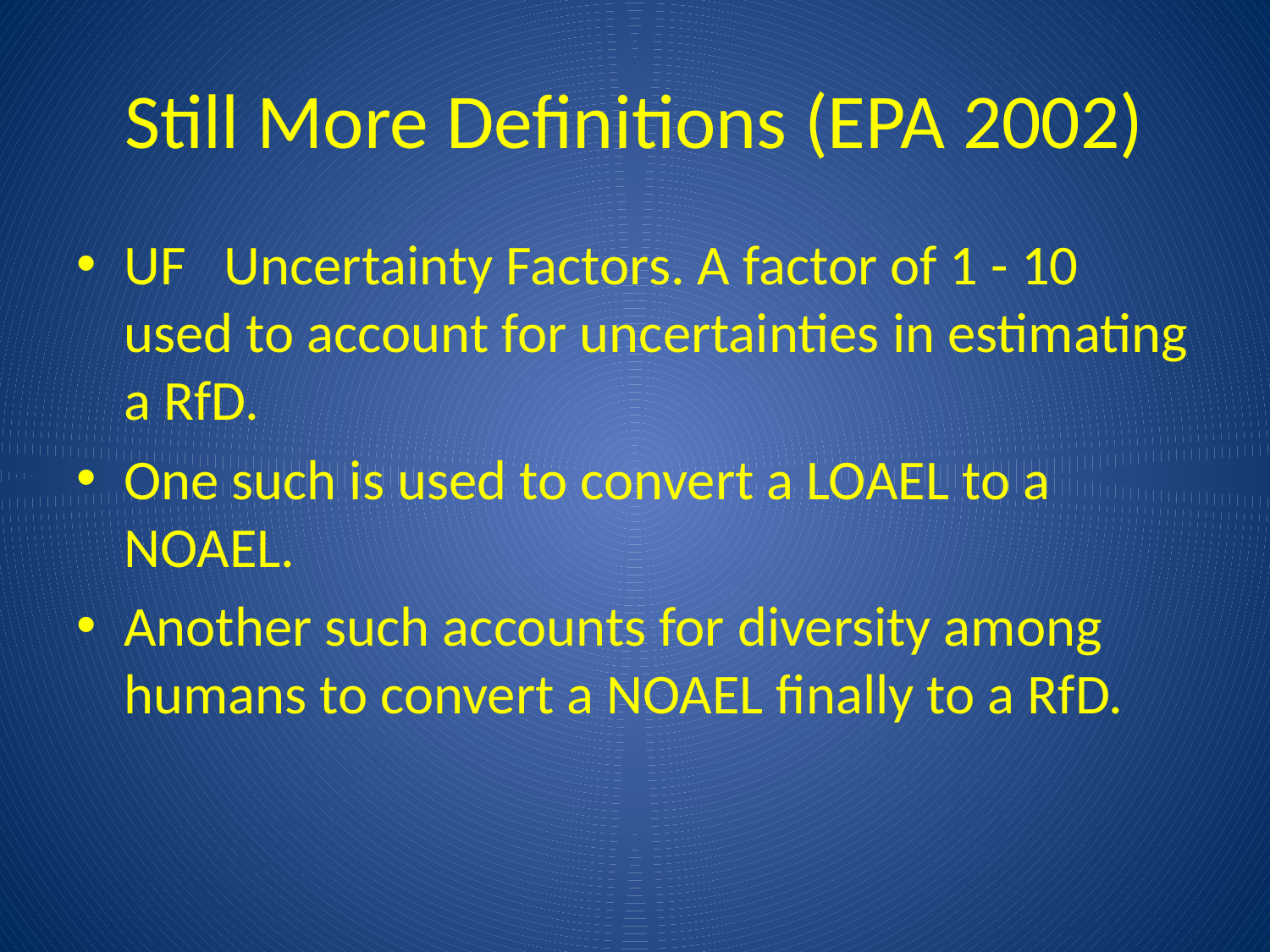

# Still More Definitions (EPA 2002)
UF   Uncertainty Factors. A factor of 1 - 10 used to account for uncertainties in estimating a RfD.
One such is used to convert a LOAEL to a NOAEL.
Another such accounts for diversity among humans to convert a NOAEL finally to a RfD.